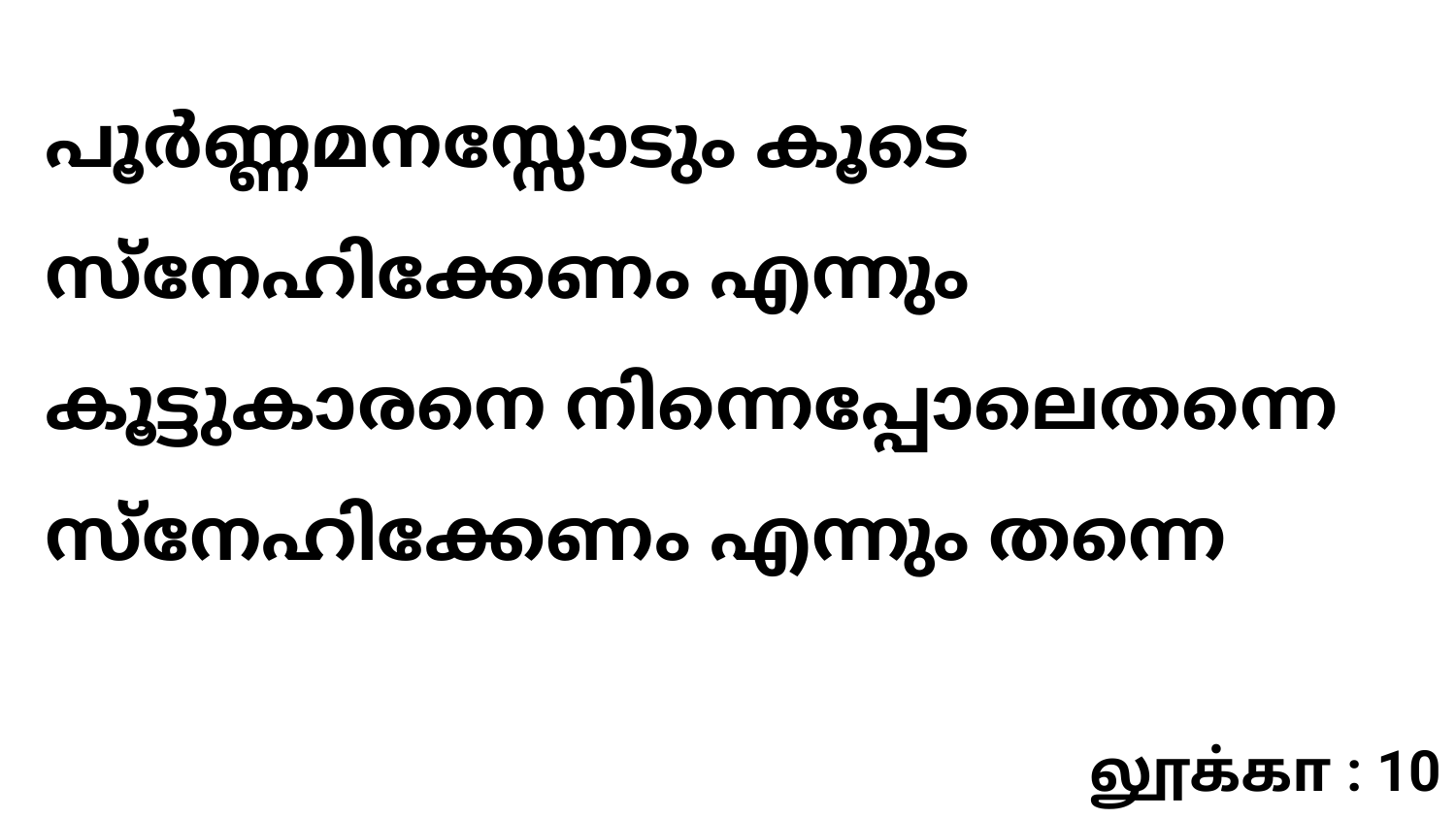

പൂർണ്ണമനസ്സോടും കൂടെ സ്നേഹിക്കേണം എന്നും കൂട്ടുകാരനെ നിന്നെപ്പോലെതന്നെ സ്നേഹിക്കേണം എന്നും തന്നെ
லூக்கா : 10